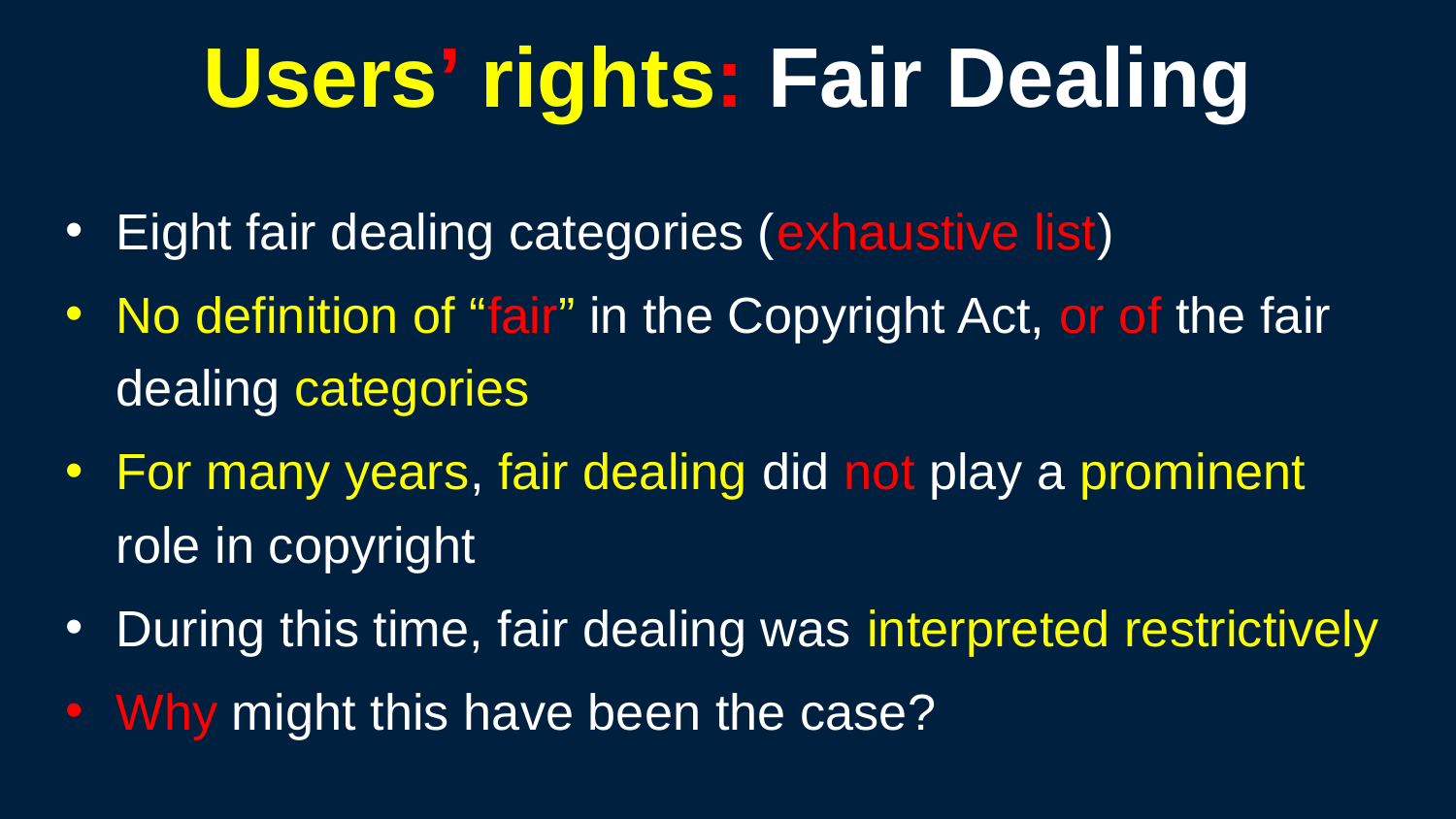

75
# Users’ rights: Fair Dealing
Eight fair dealing categories (exhaustive list)
No definition of “fair” in the Copyright Act, or of the fair dealing categories
For many years, fair dealing did not play a prominent role in copyright
During this time, fair dealing was interpreted restrictively
Why might this have been the case?